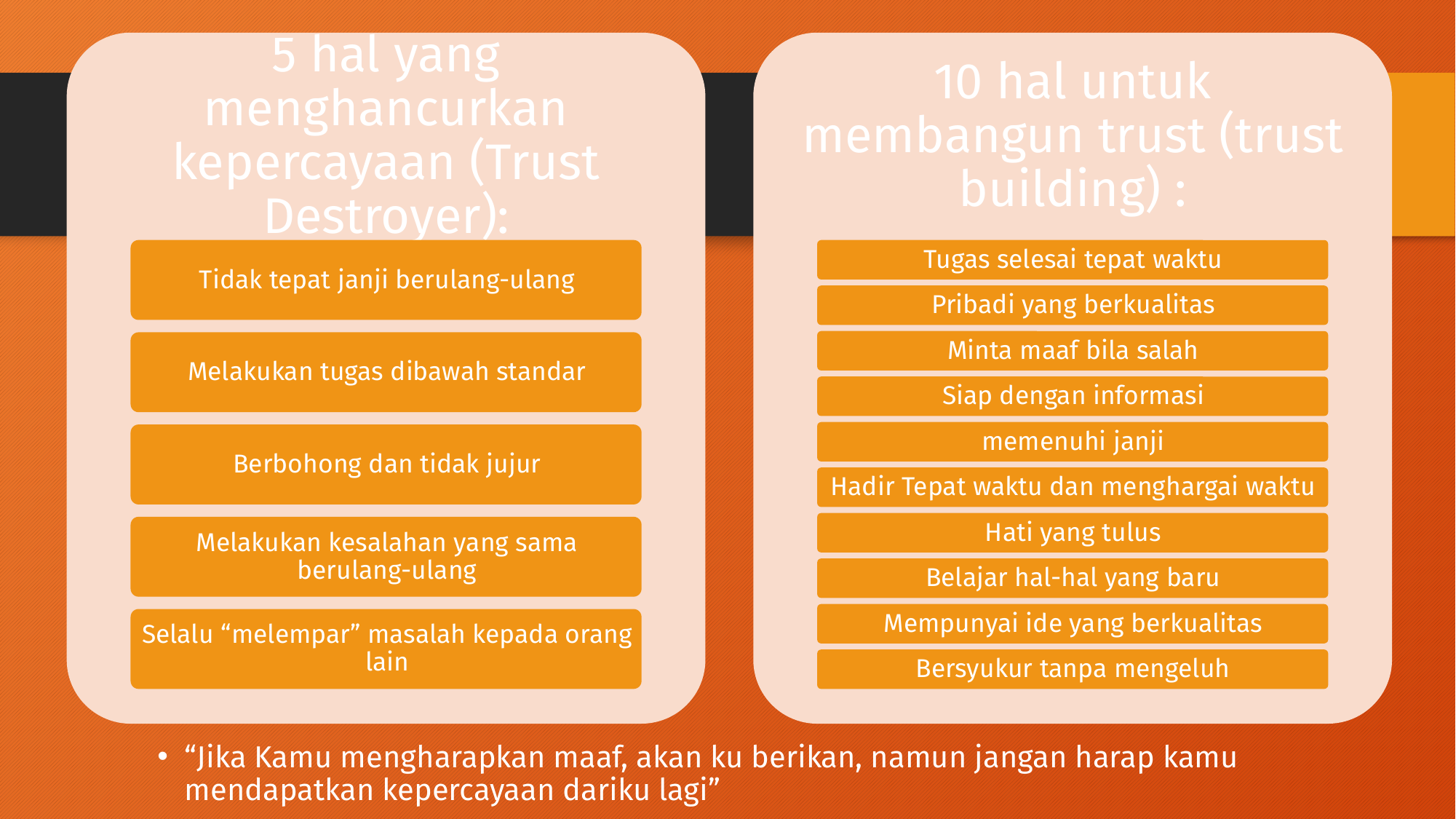

5 hal yang menghancurkan kepercayaan (Trust Destroyer):
Tidak tepat janji berulang-ulang
Melakukan tugas dibawah standar
Berbohong dan tidak jujur
Melakukan kesalahan yang sama berulang-ulang
Selalu “melempar” masalah kepada orang lain
10 hal untuk membangun trust (trust building) :
Tugas selesai tepat waktu
Pribadi yang berkualitas
Minta maaf bila salah
Siap dengan informasi
memenuhi janji
Hadir Tepat waktu dan menghargai waktu
Hati yang tulus
Belajar hal-hal yang baru
Mempunyai ide yang berkualitas
Bersyukur tanpa mengeluh
“Jika Kamu mengharapkan maaf, akan ku berikan, namun jangan harap kamu mendapatkan kepercayaan dariku lagi”